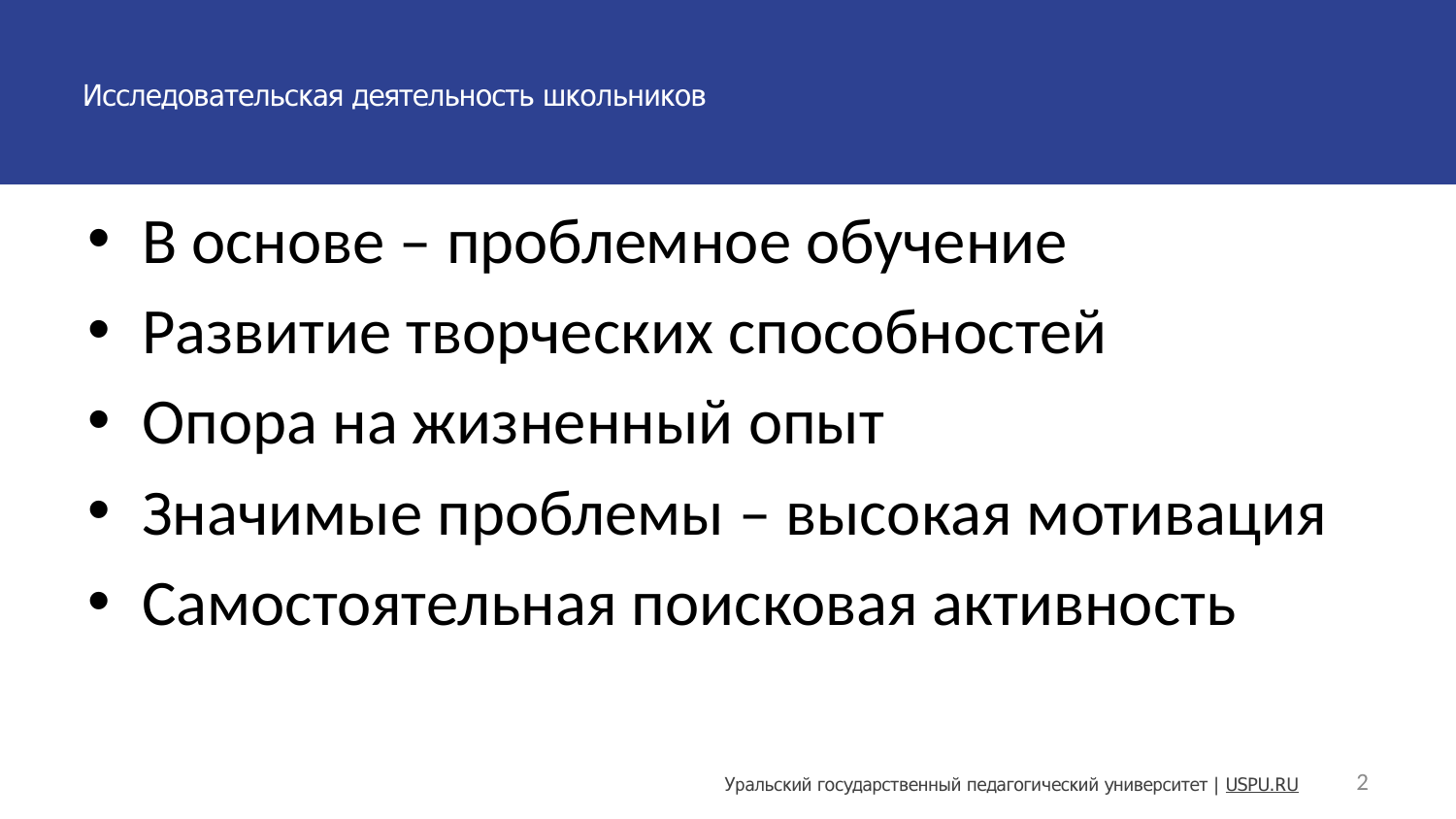

# Исследовательская деятельность школьников
В основе – проблемное обучение
Развитие творческих способностей
Опора на жизненный опыт
Значимые проблемы – высокая мотивация
Самостоятельная поисковая активность

2
Уральский государственный педагогический университет | USPU.RU